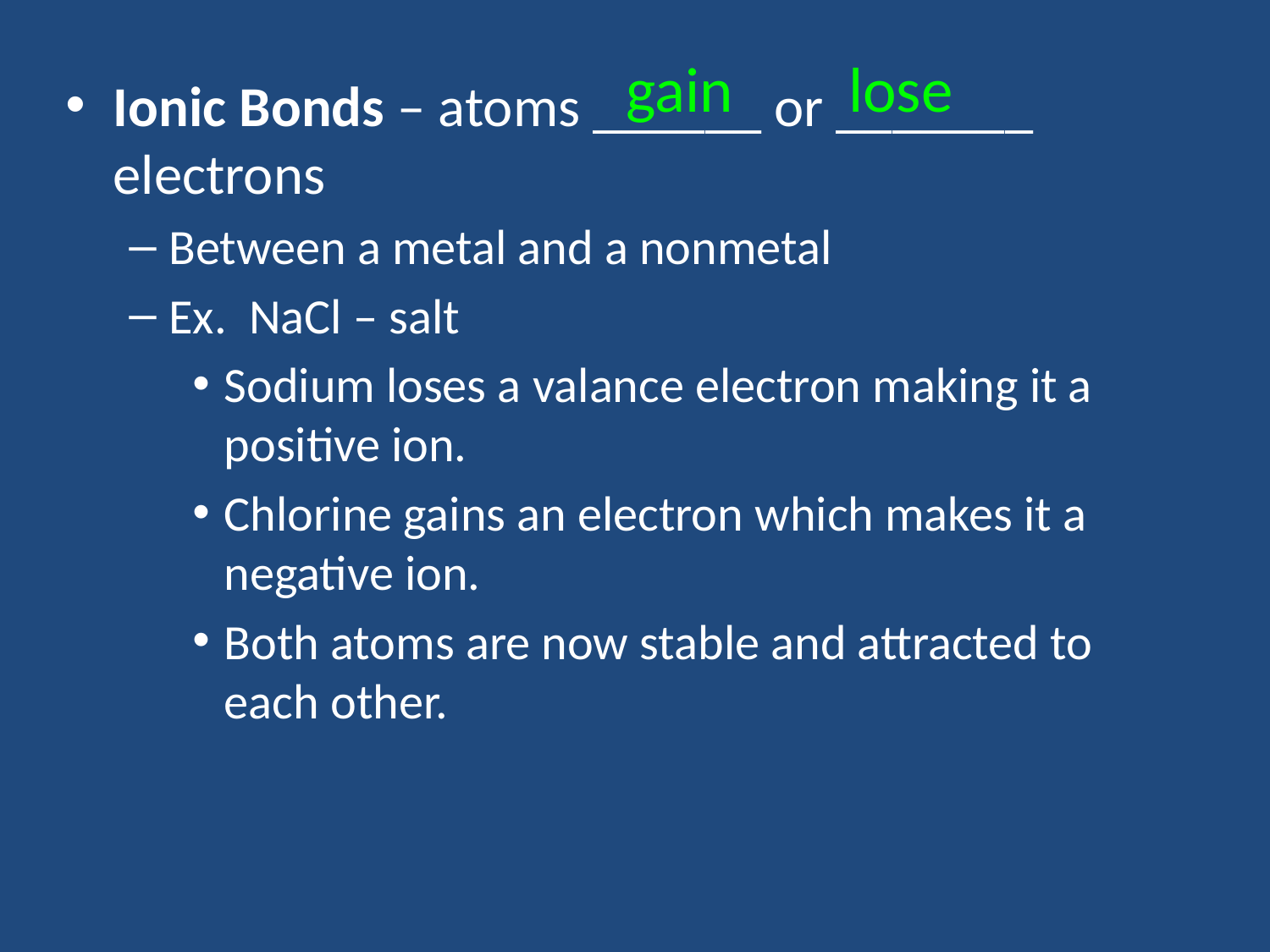

lose
gain
Ionic Bonds – atoms ______ or _______ electrons
Between a metal and a nonmetal
Ex.  NaCl – salt
Sodium loses a valance electron making it a positive ion.
Chlorine gains an electron which makes it a negative ion.
Both atoms are now stable and attracted to each other.